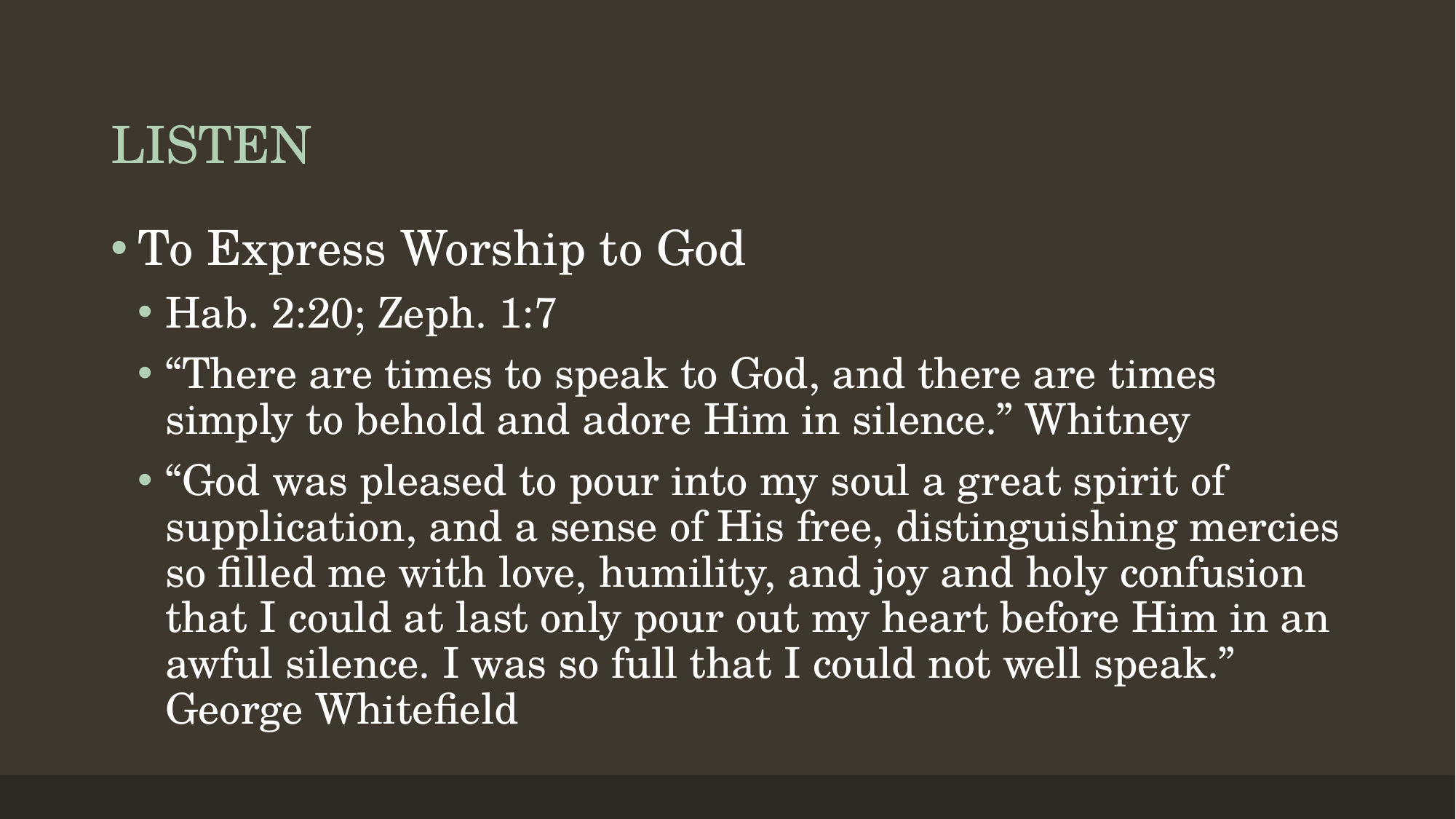

# LISTEN
To Express Worship to God
Hab. 2:20; Zeph. 1:7
“There are times to speak to God, and there are times simply to behold and adore Him in silence.” Whitney
“God was pleased to pour into my soul a great spirit of supplication, and a sense of His free, distinguishing mercies so filled me with love, humility, and joy and holy confusion that I could at last only pour out my heart before Him in an awful silence. I was so full that I could not well speak.” George Whitefield